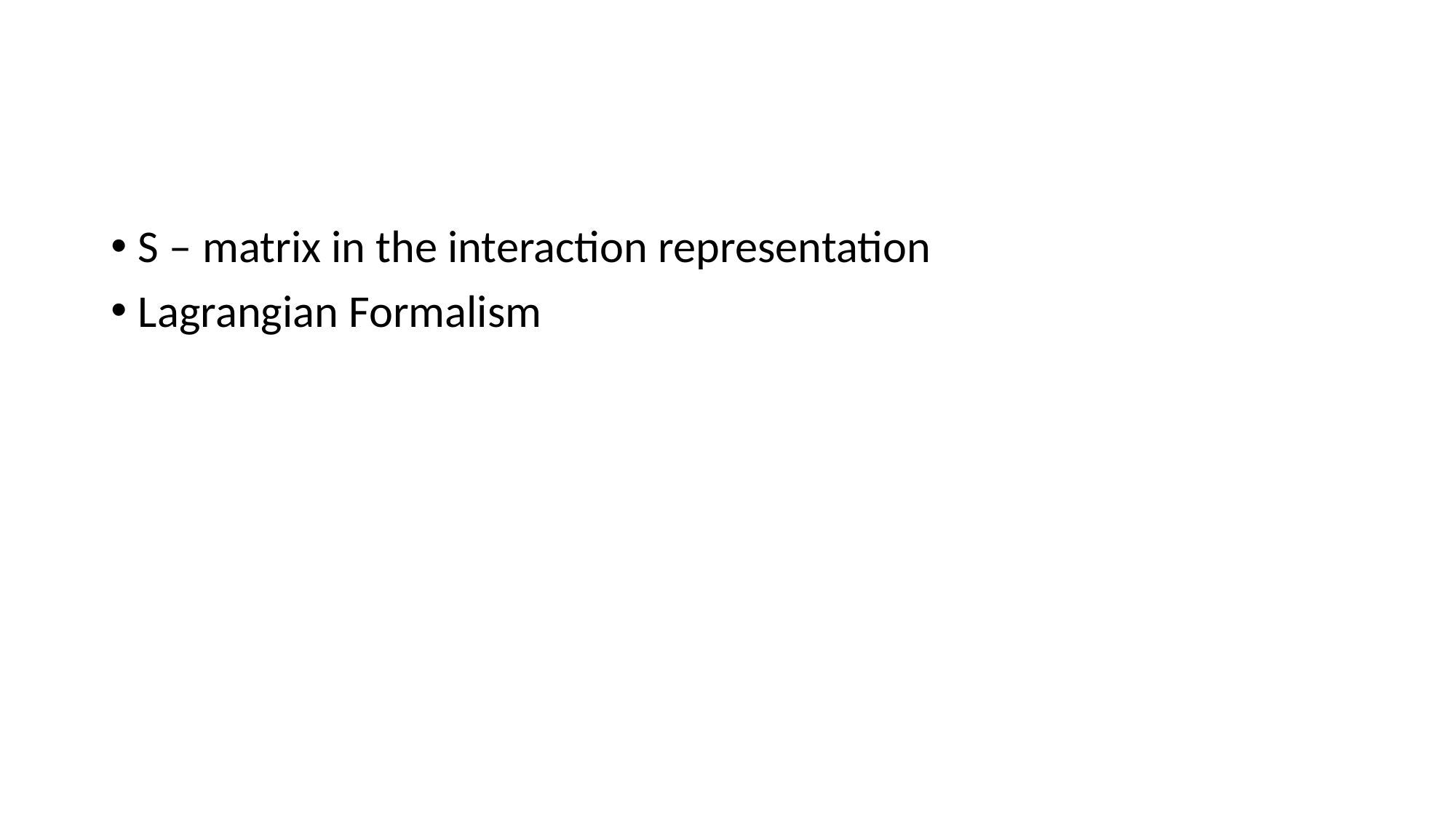

S – matrix in the interaction representation
Lagrangian Formalism